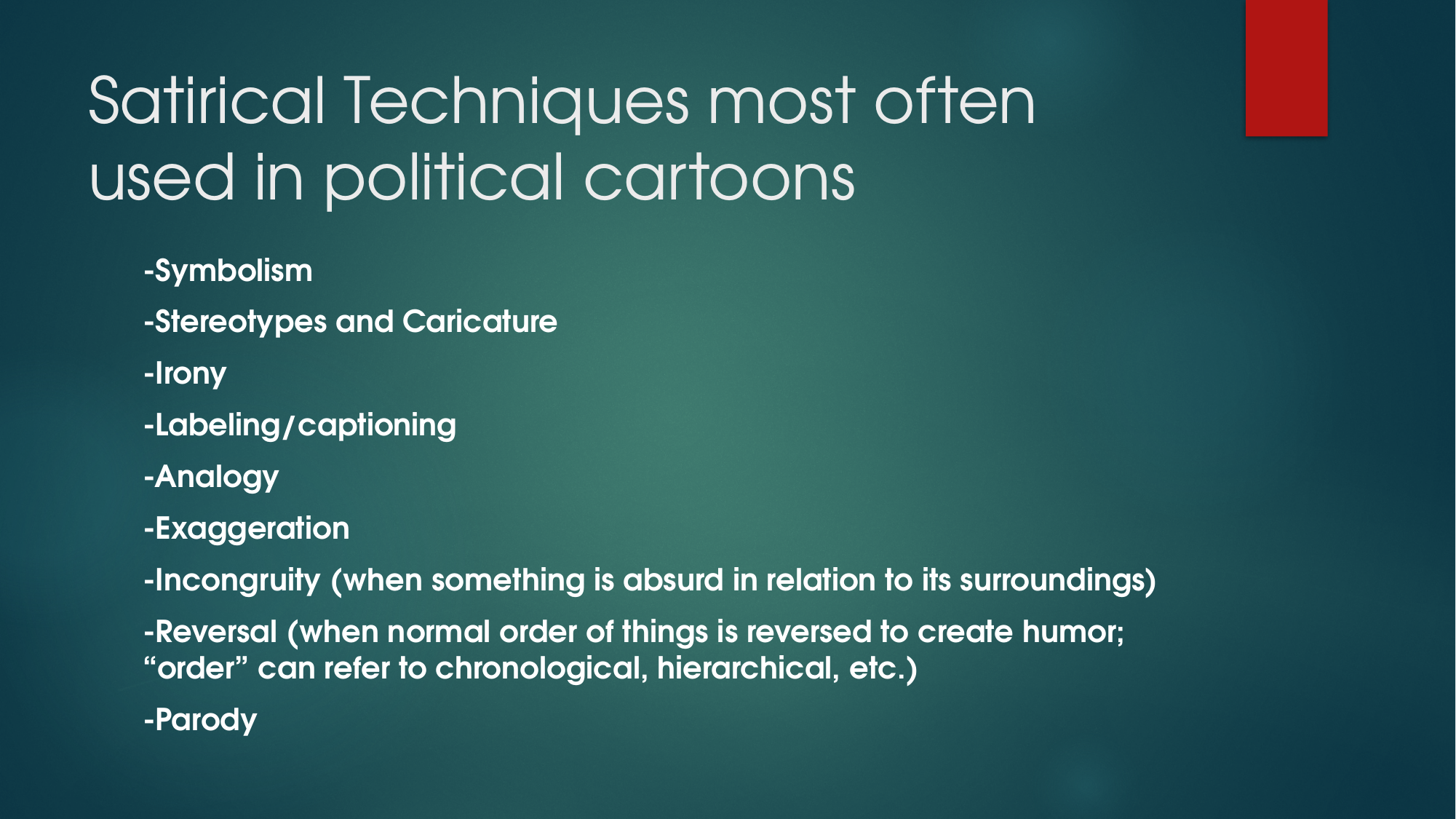

# Satirical Techniques most often used in political cartoons
-Symbolism
-Stereotypes and Caricature
-Irony
-Labeling/captioning
-Analogy
-Exaggeration
-Incongruity (when something is absurd in relation to its surroundings)
-Reversal (when normal order of things is reversed to create humor; “order” can refer to chronological, hierarchical, etc.)
-Parody